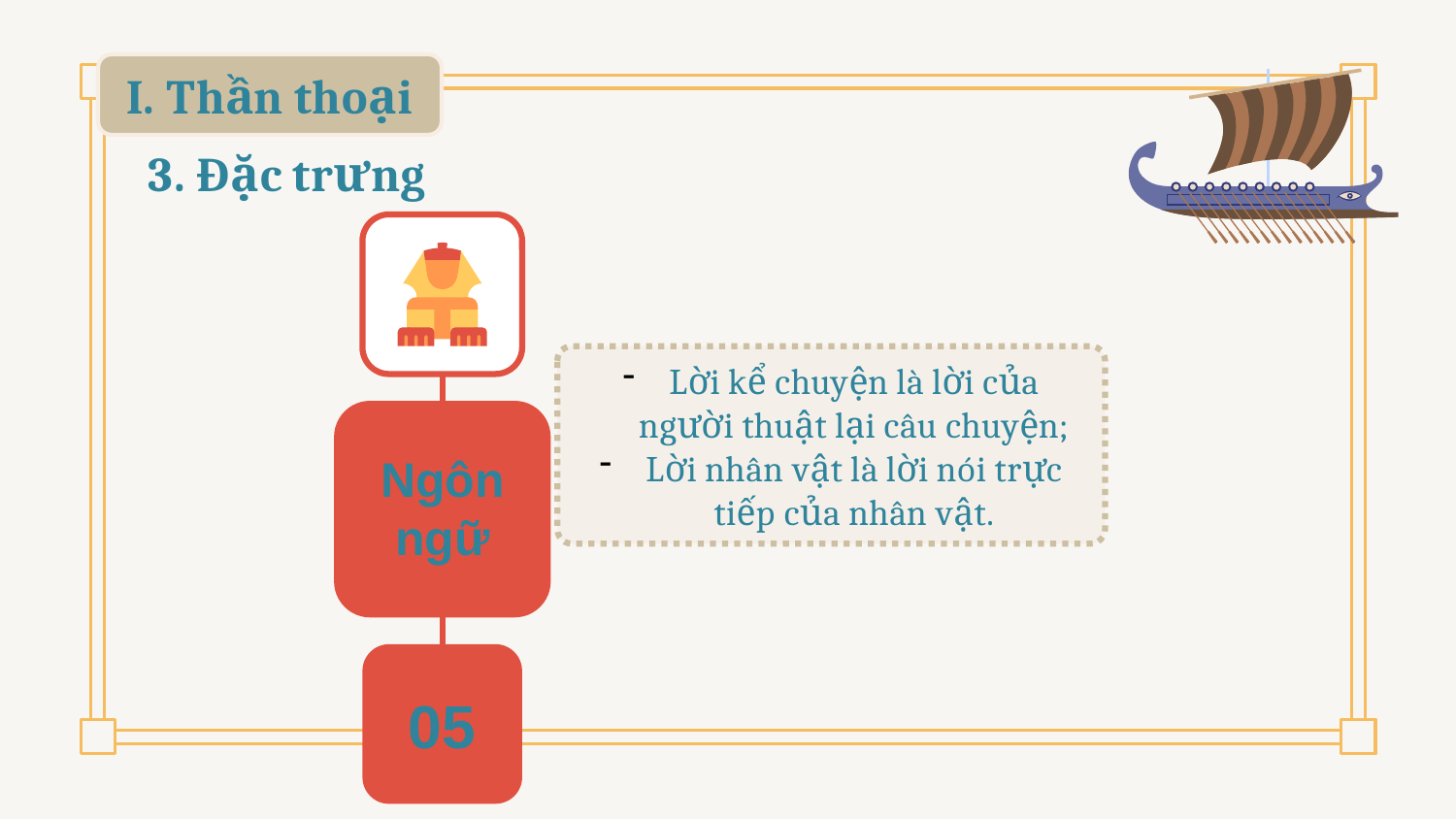

I. Thần thoại

3. Đặc trưng

Ngôn ngữ
05

Lời kể chuyện là lời của người thuật lại câu chuyện;
Lời nhân vật là lời nói trực tiếp của nhân vật.